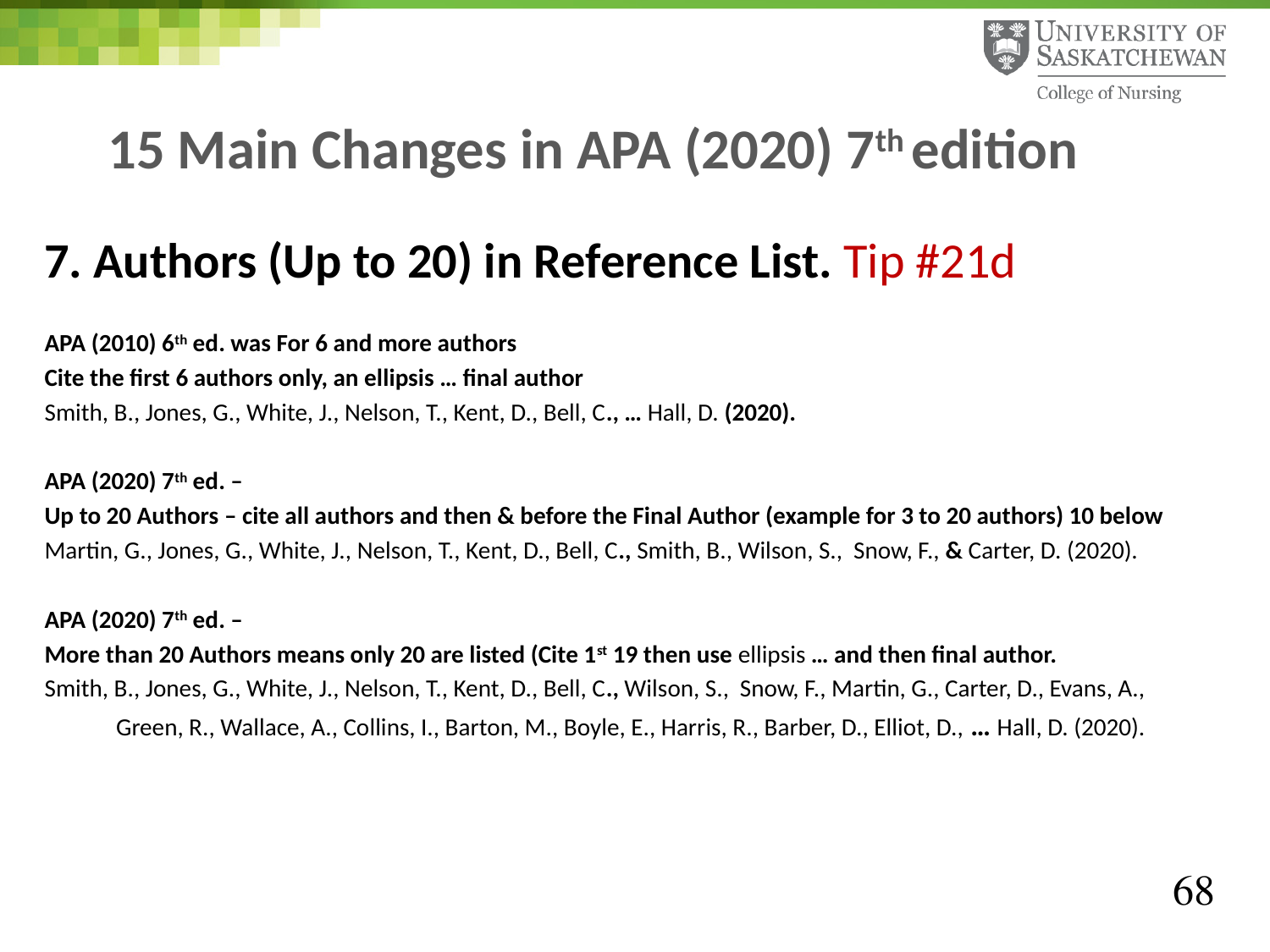

# 15 Main Changes in APA (2020) 7th edition
7. Authors (Up to 20) in Reference List. Tip #21d

APA (2010) 6th ed. was For 6 and more authors
Cite the first 6 authors only, an ellipsis … final author
Smith, B., Jones, G., White, J., Nelson, T., Kent, D., Bell, C., … Hall, D. (2020).

APA (2020) 7th ed. –
Up to 20 Authors – cite all authors and then & before the Final Author (example for 3 to 20 authors) 10 below
Martin, G., Jones, G., White, J., Nelson, T., Kent, D., Bell, C., Smith, B., Wilson, S.,  Snow, F., & Carter, D. (2020).

APA (2020) 7th ed. –
More than 20 Authors means only 20 are listed (Cite 1st 19 then use ellipsis … and then final author.
Smith, B., Jones, G., White, J., Nelson, T., Kent, D., Bell, C., Wilson, S.,  Snow, F., Martin, G., Carter, D., Evans, A.,
             Green, R., Wallace, A., Collins, I., Barton, M., Boyle, E., Harris, R., Barber, D., Elliot, D., … Hall, D. (2020).